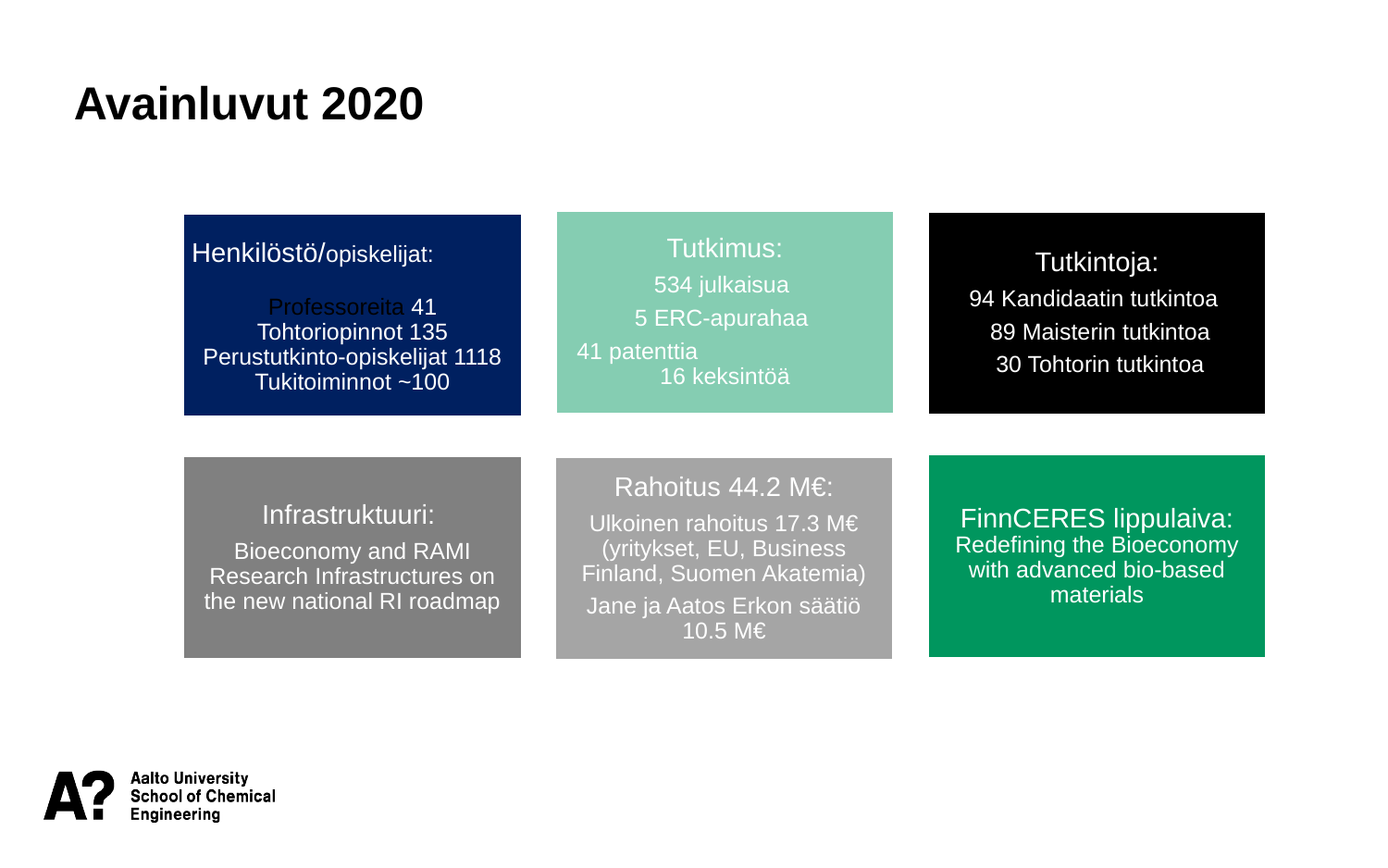

Avainluvut 2020
Henkilöstö/opiskelijat:
Professoreita 41
Tohtoriopinnot 135
Perustutkinto-opiskelijat 1118
Tukitoiminnot ~100
Infrastruktuuri:
Bioeconomy and RAMI Research Infrastructures on the new national RI roadmap
Rahoitus 44.2 M€:
Ulkoinen rahoitus 17.3 M€ (yritykset, EU, Business Finland, Suomen Akatemia)
Jane ja Aatos Erkon säätiö 10.5 M€
Tutkintoja:
94 Kandidaatin tutkintoa
 89 Maisterin tutkintoa
 30 Tohtorin tutkintoa
Tutkimus:
534 julkaisua
5 ERC-apurahaa
41 patenttia                            16 keksintöä
FinnCERES lippulaiva: Redefining the Bioeconomy with advanced bio-based materials